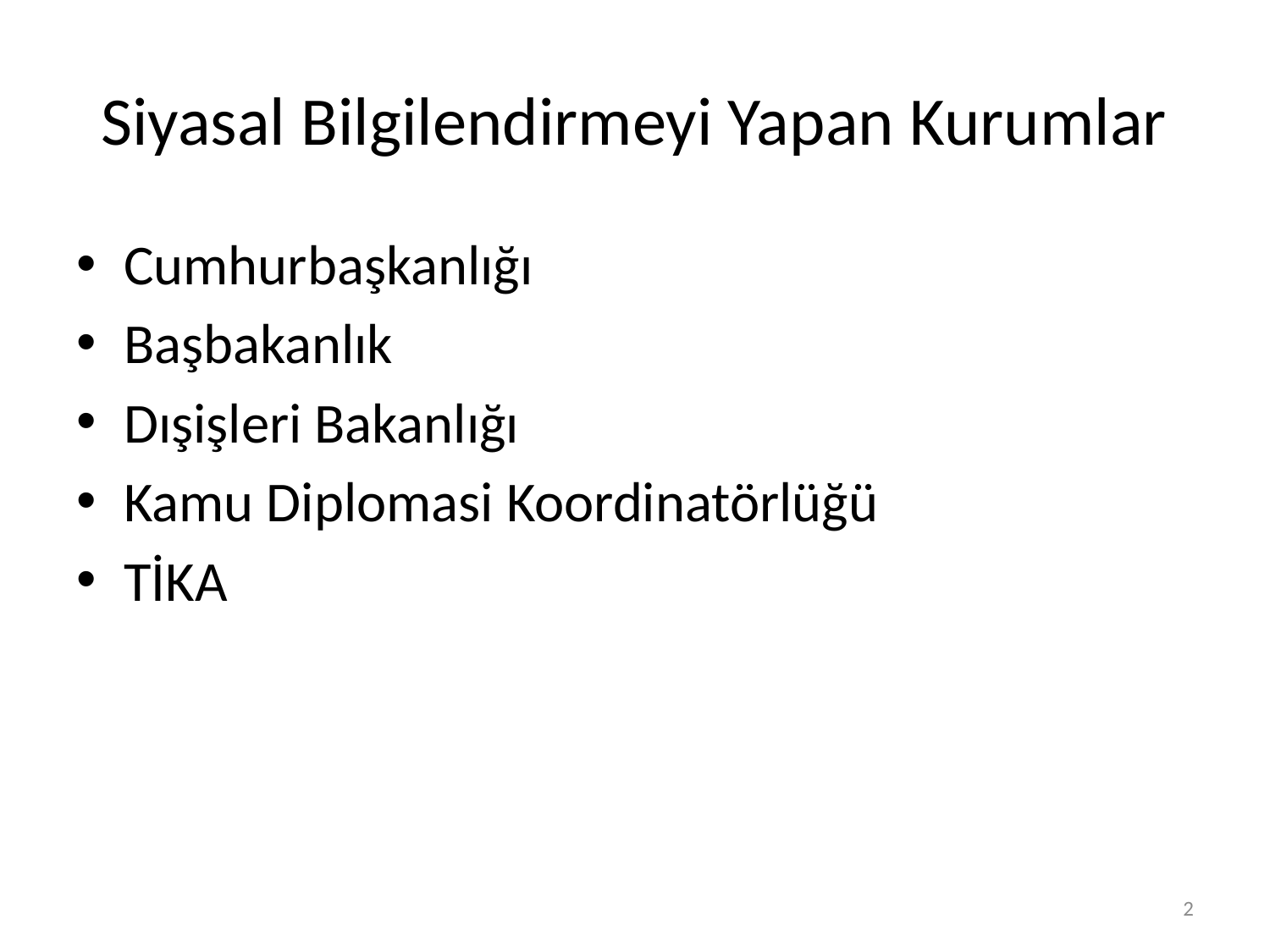

# Siyasal Bilgilendirmeyi Yapan Kurumlar
Cumhurbaşkanlığı
Başbakanlık
Dışişleri Bakanlığı
Kamu Diplomasi Koordinatörlüğü
TİKA

2